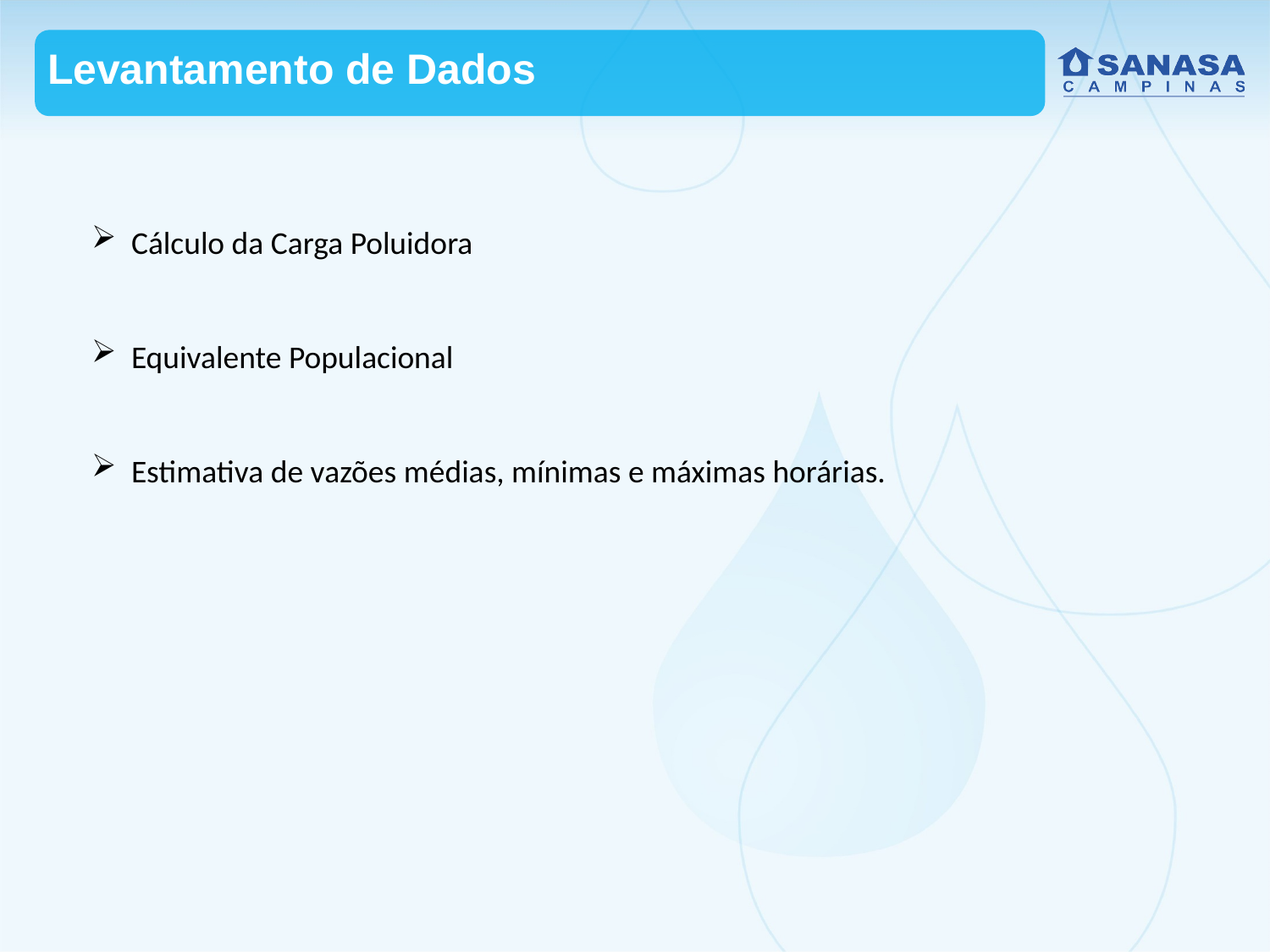

Levantamento de Dados
Cálculo da Carga Poluidora

Equivalente Populacional

Estimativa de vazões médias, mínimas e máximas horárias.